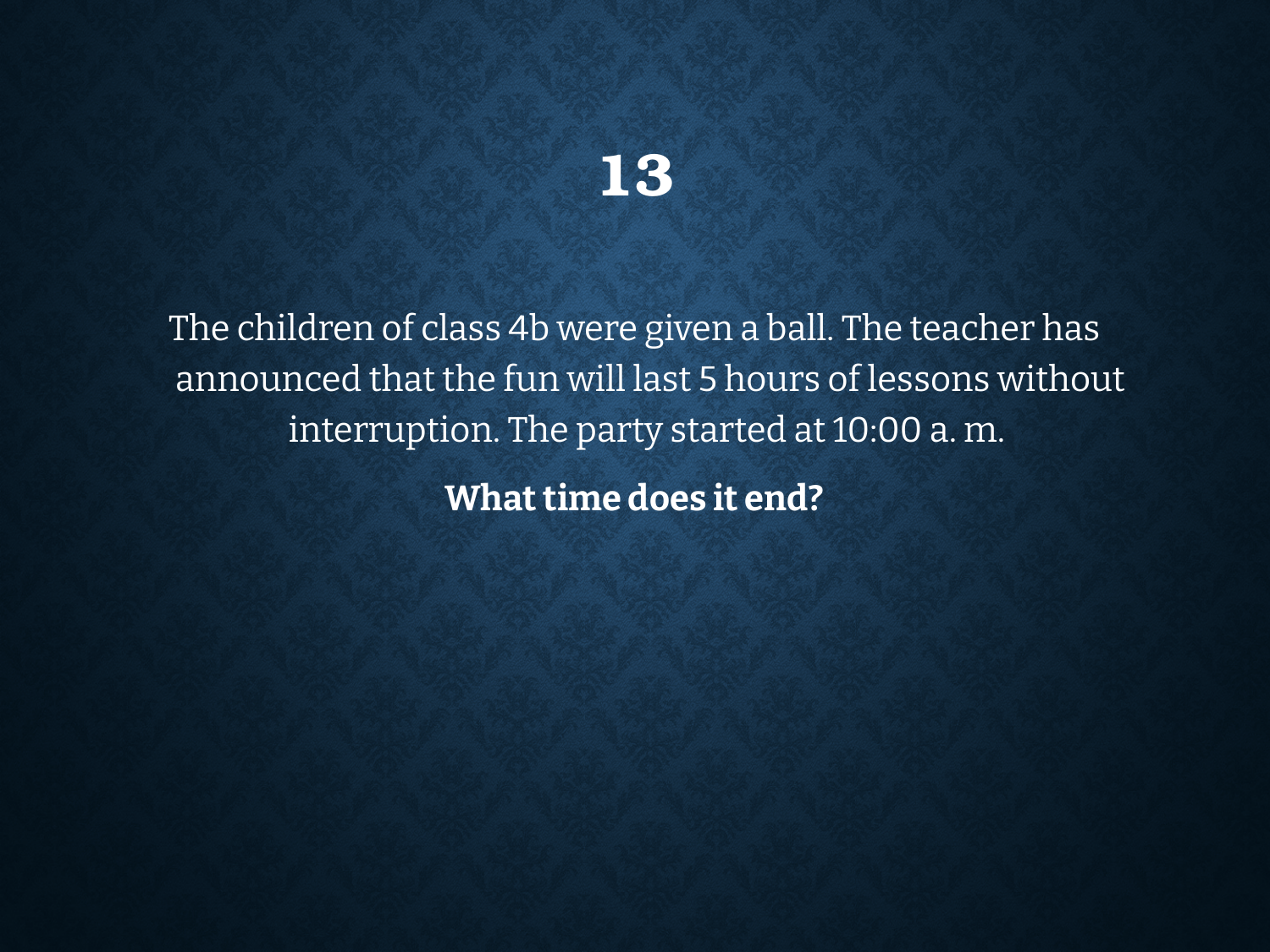

# 13
The children of class 4b were given a ball. The teacher has announced that the fun will last 5 hours of lessons without interruption. The party started at 10:00 a. m.
What time does it end?